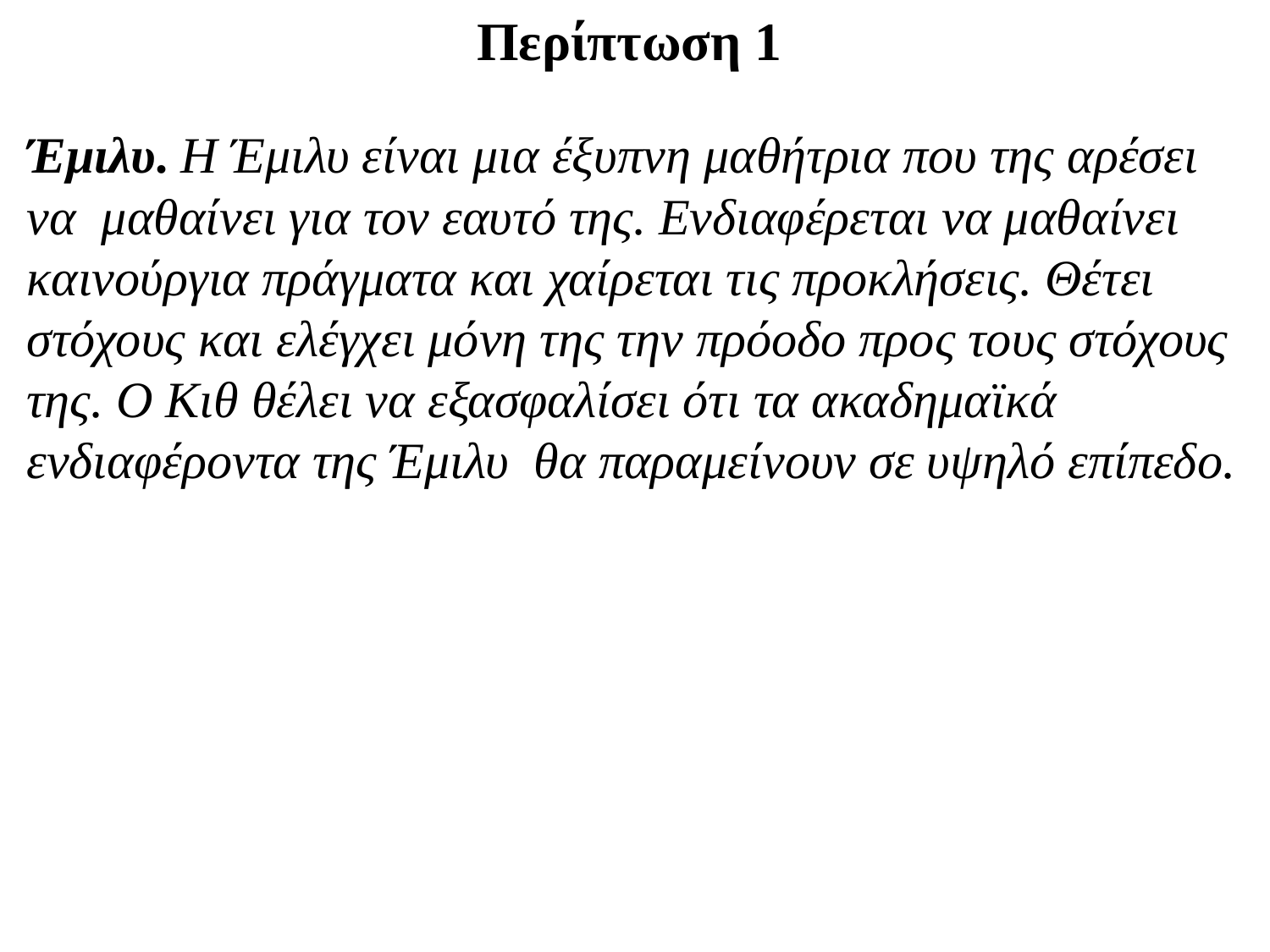

# Περίπτωση 1
Έμιλυ. Η Έμιλυ είναι μια έξυπνη μαθήτρια που της αρέσει να  μαθαίνει για τον εαυτό της. Ενδιαφέρεται να μαθαίνει καινούργια πράγματα και χαίρεται τις προκλήσεις. Θέτει στόχους και ελέγχει μόνη της την πρόοδο προς τους στόχους της. Ο Κιθ θέλει να εξασφαλίσει ότι τα ακαδημαϊκά ενδιαφέροντα της Έμιλυ  θα παραμείνουν σε υψηλό επίπεδο.